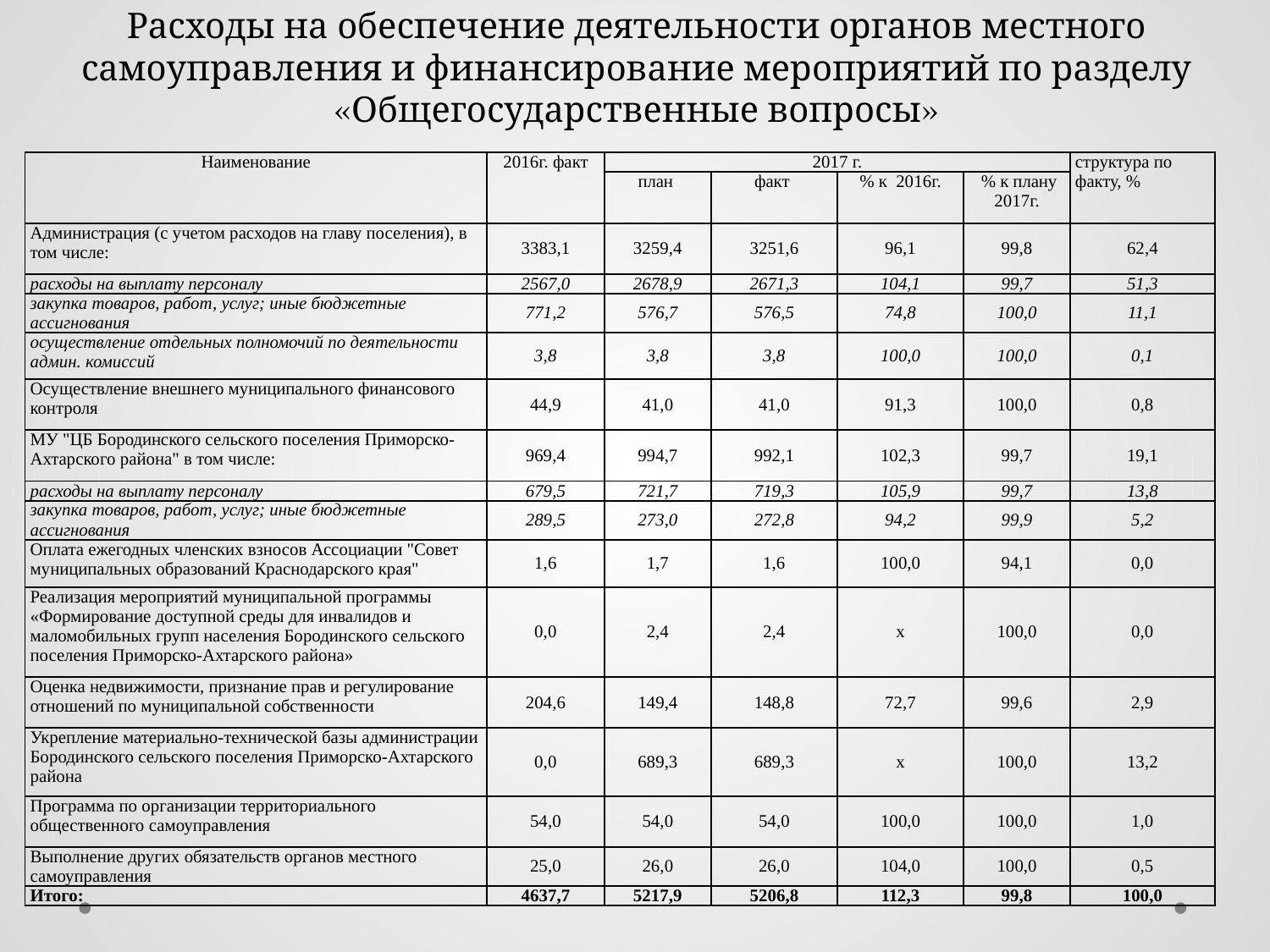

# Расходы на обеспечение деятельности органов местного самоуправления и финансирование мероприятий по разделу «Общегосударственные вопросы»
| Наименование | 2016г. факт | 2017 г. |  |  |  | структура по факту, % |
| --- | --- | --- | --- | --- | --- | --- |
|  |  | план | факт | % к 2016г. | % к плану 2017г. |  |
| Администрация (с учетом расходов на главу поселения), в том числе: | 3383,1 | 3259,4 | 3251,6 | 96,1 | 99,8 | 62,4 |
| расходы на выплату персоналу | 2567,0 | 2678,9 | 2671,3 | 104,1 | 99,7 | 51,3 |
| закупка товаров, работ, услуг; иные бюджетные ассигнования | 771,2 | 576,7 | 576,5 | 74,8 | 100,0 | 11,1 |
| осуществление отдельных полномочий по деятельности админ. комиссий | 3,8 | 3,8 | 3,8 | 100,0 | 100,0 | 0,1 |
| Осуществление внешнего муниципального финансового контроля | 44,9 | 41,0 | 41,0 | 91,3 | 100,0 | 0,8 |
| МУ "ЦБ Бородинского сельского поселения Приморско-Ахтарского района" в том числе: | 969,4 | 994,7 | 992,1 | 102,3 | 99,7 | 19,1 |
| расходы на выплату персоналу | 679,5 | 721,7 | 719,3 | 105,9 | 99,7 | 13,8 |
| закупка товаров, работ, услуг; иные бюджетные ассигнования | 289,5 | 273,0 | 272,8 | 94,2 | 99,9 | 5,2 |
| Оплата ежегодных членских взносов Ассоциации "Совет муниципальных образований Краснодарского края" | 1,6 | 1,7 | 1,6 | 100,0 | 94,1 | 0,0 |
| Реализация мероприятий муниципальной программы «Формирование доступной среды для инвалидов и маломобильных групп населения Бородинского сельского поселения Приморско-Ахтарского района» | 0,0 | 2,4 | 2,4 | х | 100,0 | 0,0 |
| Оценка недвижимости, признание прав и регулирование отношений по муниципальной собственности | 204,6 | 149,4 | 148,8 | 72,7 | 99,6 | 2,9 |
| Укрепление материально-технической базы администрации Бородинского сельского поселения Приморско-Ахтарского района | 0,0 | 689,3 | 689,3 | х | 100,0 | 13,2 |
| Программа по организации территориального общественного самоуправления | 54,0 | 54,0 | 54,0 | 100,0 | 100,0 | 1,0 |
| Выполнение других обязательств органов местного самоуправления | 25,0 | 26,0 | 26,0 | 104,0 | 100,0 | 0,5 |
| Итого: | 4637,7 | 5217,9 | 5206,8 | 112,3 | 99,8 | 100,0 |